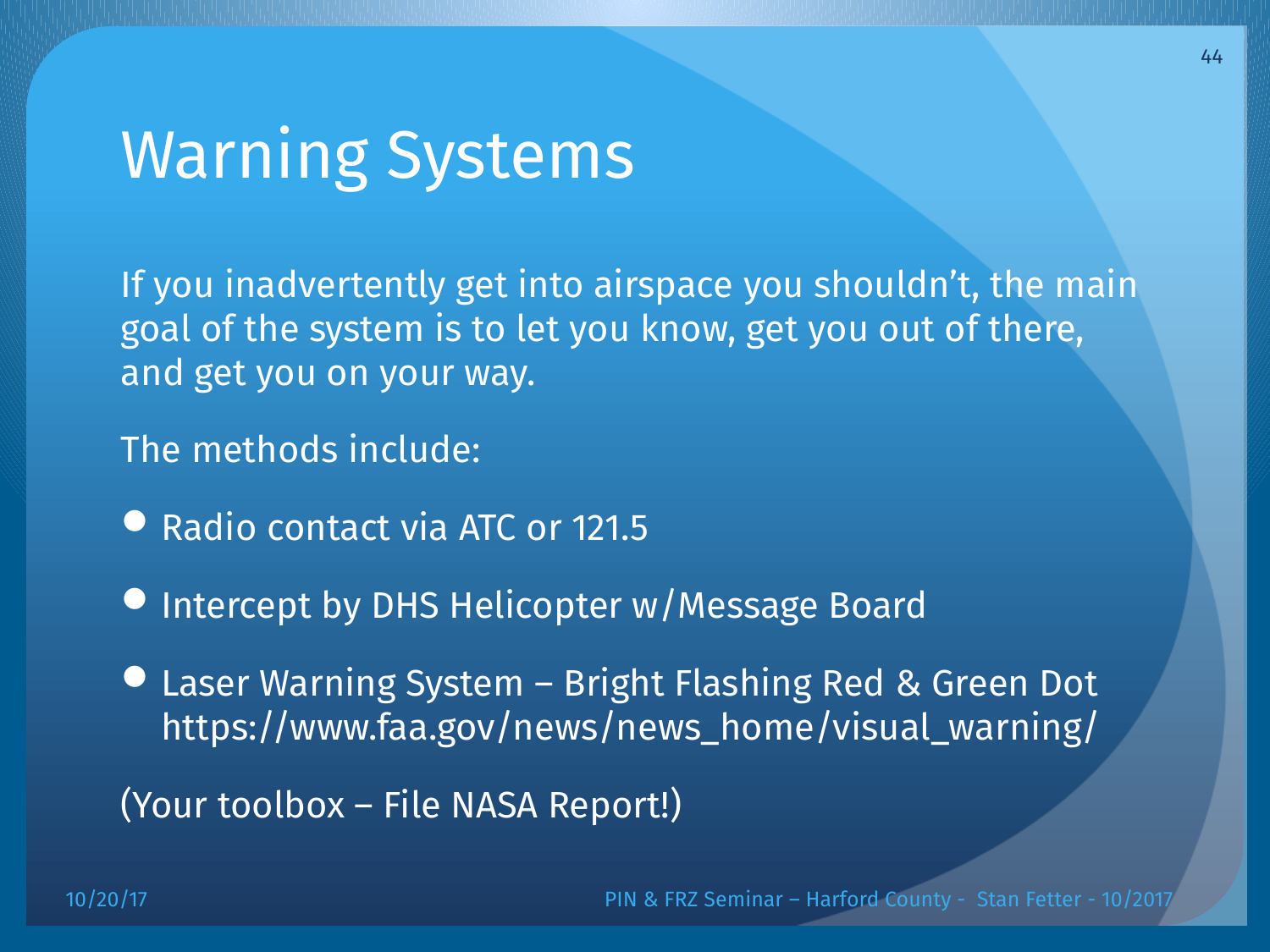

44
# Warning Systems
If you inadvertently get into airspace you shouldn’t, the main goal of the system is to let you know, get you out of there, and get you on your way.
The methods include:
Radio contact via ATC or 121.5
Intercept by DHS Helicopter w/Message Board
Laser Warning System – Bright Flashing Red & Green Dot https://www.faa.gov/news/news_home/visual_warning/
(Your toolbox – File NASA Report!)

10/20/17
PIN & FRZ Seminar – Harford County -  Stan Fetter - 10/2017